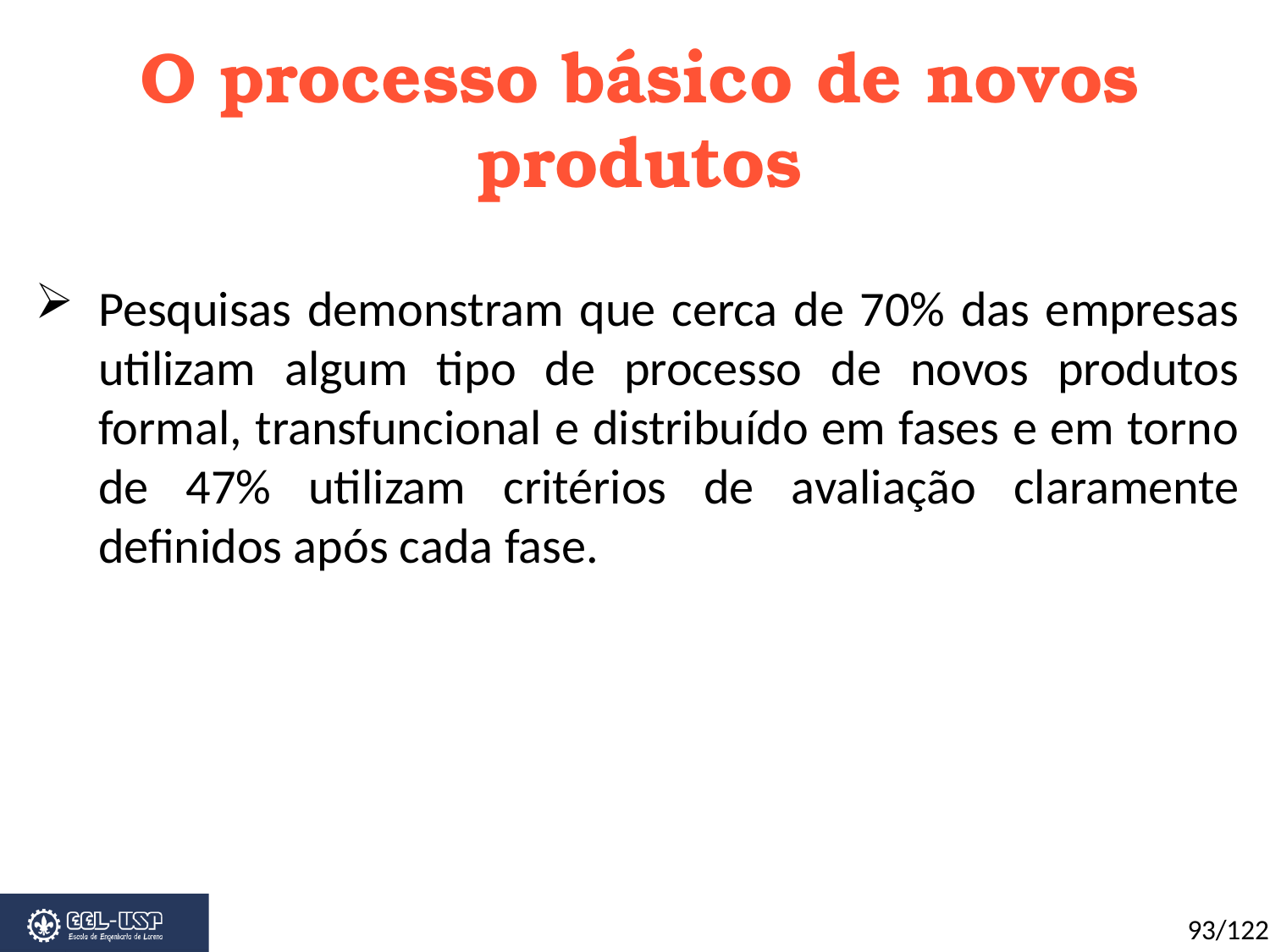

O processo básico de novos produtos

Pesquisas demonstram que cerca de 70% das empresas utilizam algum tipo de processo de novos produtos formal, transfuncional e distribuído em fases e em torno de 47% utilizam critérios de avaliação claramente definidos após cada fase.
93/122